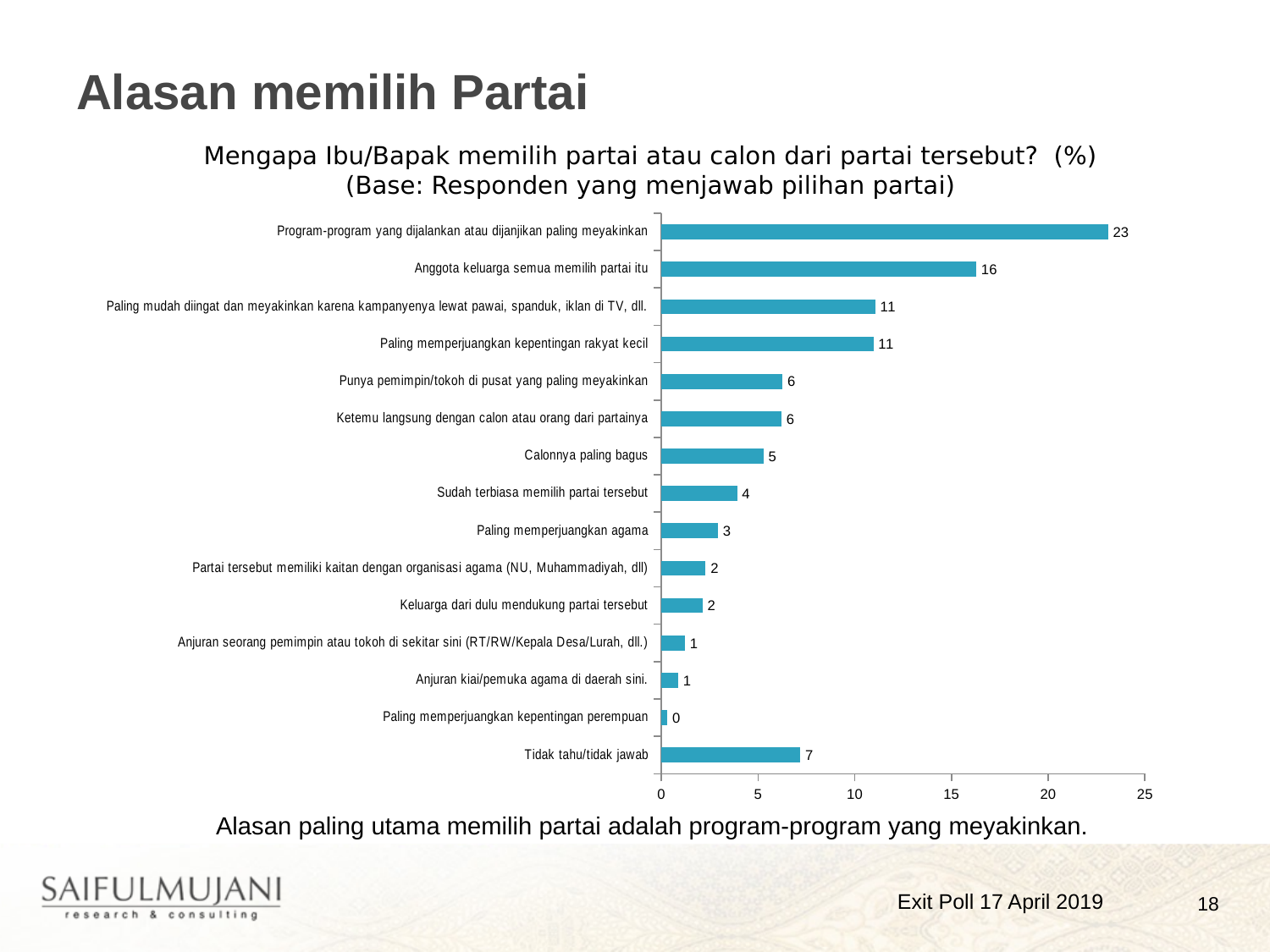

# Alasan memilih Partai
Mengapa Ibu/Bapak memilih partai atau calon dari partai tersebut?  (%)
(Base: Responden yang menjawab pilihan partai)

### Chart

| Category | Column2 |
|---|---|
| Program-program yang dijalankan atau dijanjikan paling meyakinkan | 23.09846262141918 |
| Anggota keluarga semua memilih partai itu | 16.280642315332745 |
| Paling mudah diingat dan meyakinkan karena kampanyenya lewat pawai, spanduk, iklan di TV, dll. | 11.052926563195042 |
| Paling memperjuangkan kepentingan rakyat kecil | 10.963386301678488 |
| Punya pemimpin/tokoh di pusat yang paling meyakinkan | 6.2608142531291415 |
| Ketemu langsung dengan calon atau orang dari partainya | 6.217646679696292 |
| Calonnya paling bagus | 5.278664405225503 |
| Sudah terbiasa memilih partai tersebut | 3.9156591809781105 |
| Paling memperjuangkan agama | 2.930028611203138 |
| Partai tersebut memiliki kaitan dengan organisasi agama (NU, Muhammadiyah, dll) | 2.290327072361962 |
| Keluarga dari dulu mendukung partai tersebut | 2.1261965180704325 |
| Anjuran seorang pemimpin atau tokoh di sekitar sini (RT/RW/Kepala Desa/Lurah, dll.) | 1.215809352121309 |
| Anjuran kiai/pemuka agama di daerah sini. | 0.8715010167222489 |
| Paling memperjuangkan kepentingan perempuan | 0.3175530024664429 |
| Tidak tahu/tidak jawab | 7.1803821064001045 |
Alasan paling utama memilih partai adalah program-program yang meyakinkan.
18
Exit Poll 17 April 2019